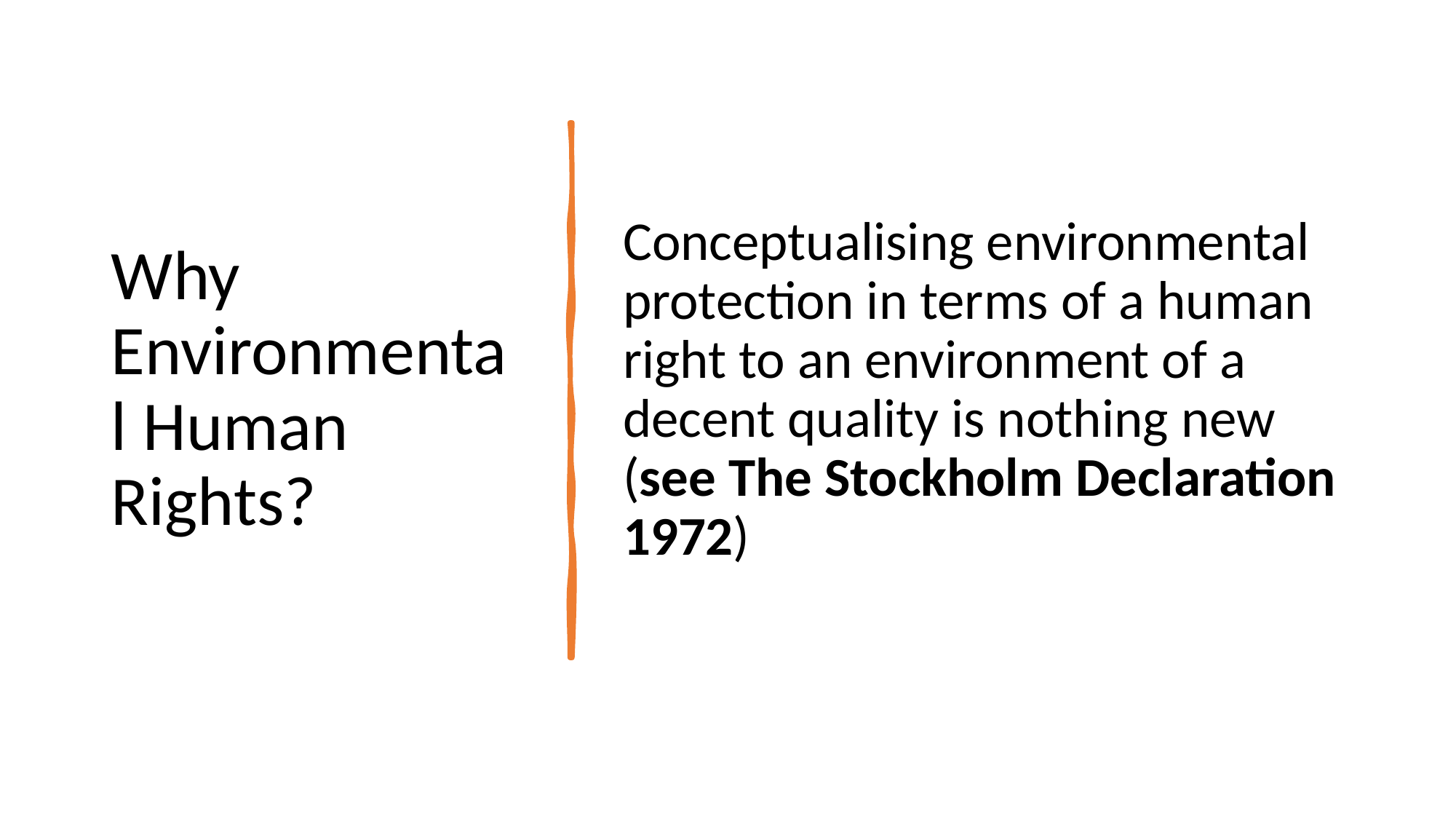

# Why Environmental Human Rights?
Conceptualising environmental protection in terms of a human right to an environment of a decent quality is nothing new (see The Stockholm Declaration 1972)